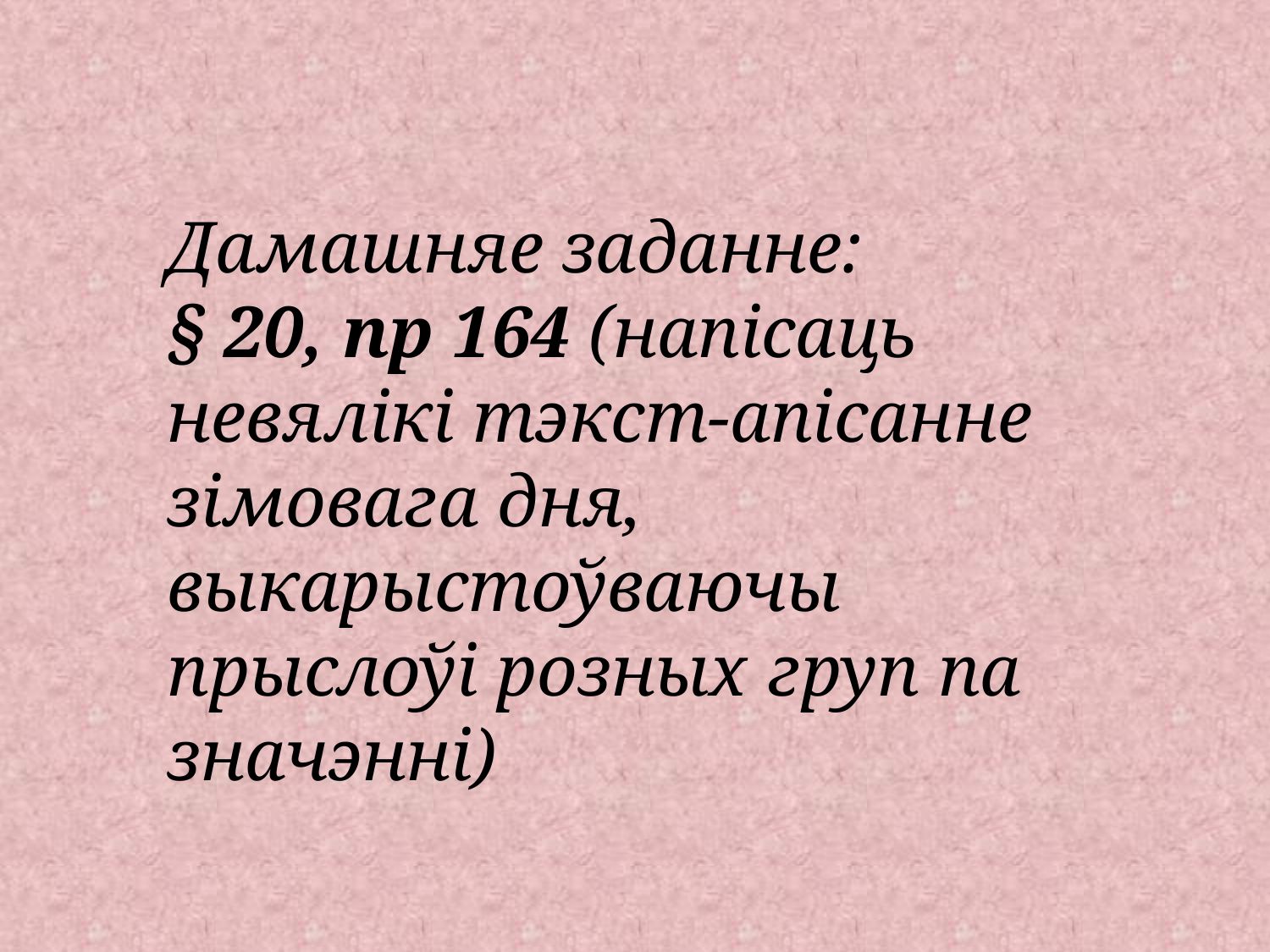

Дамашняе заданне:
§ 20, пр 164 (напісаць невялікі тэкст-апісанне зімовага дня, выкарыстоўваючы прыслоўі розных груп па значэнні)